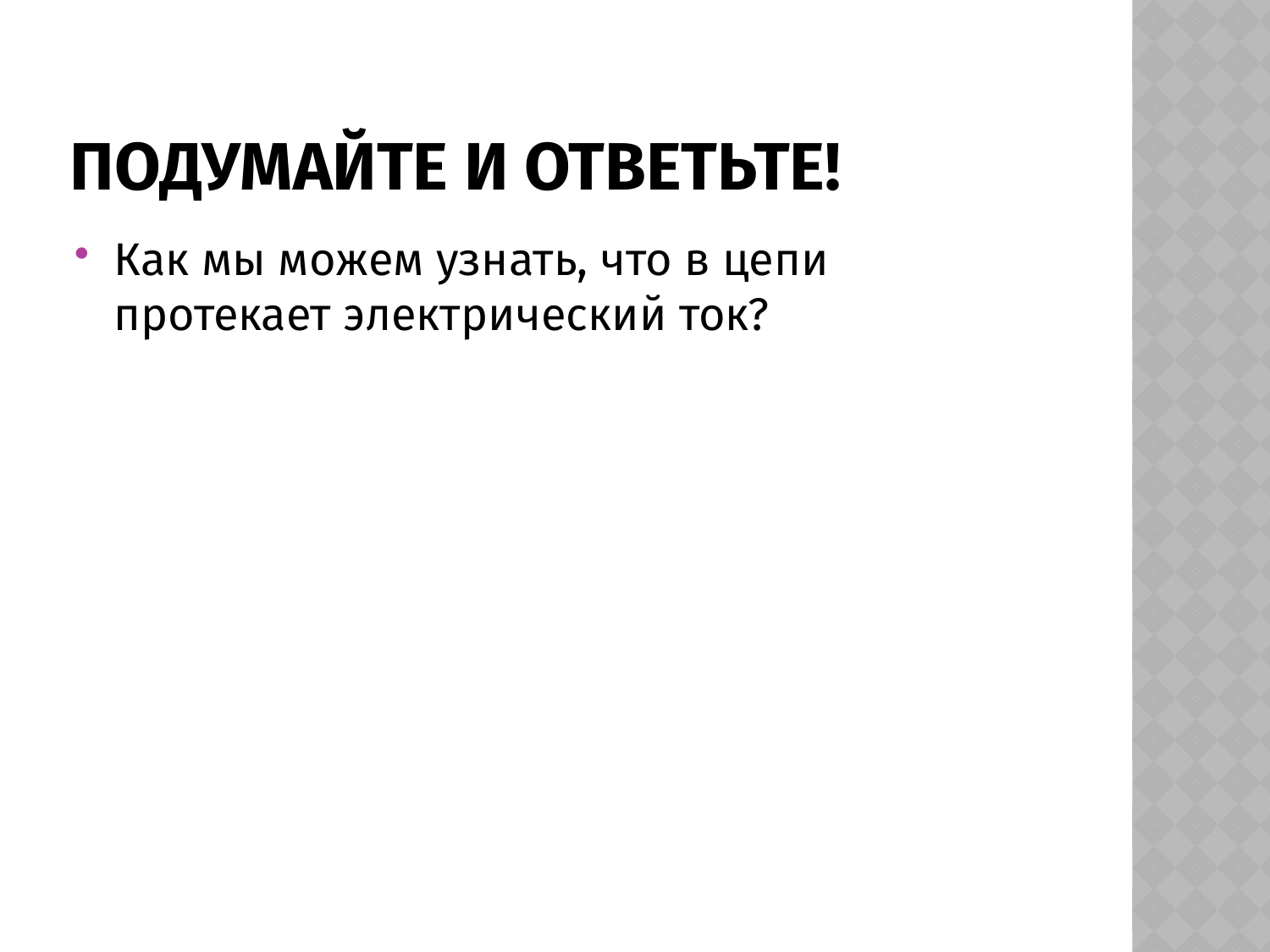

# Подумайте и ответьте!
Как мы можем узнать, что в цепи протекает электрический ток?